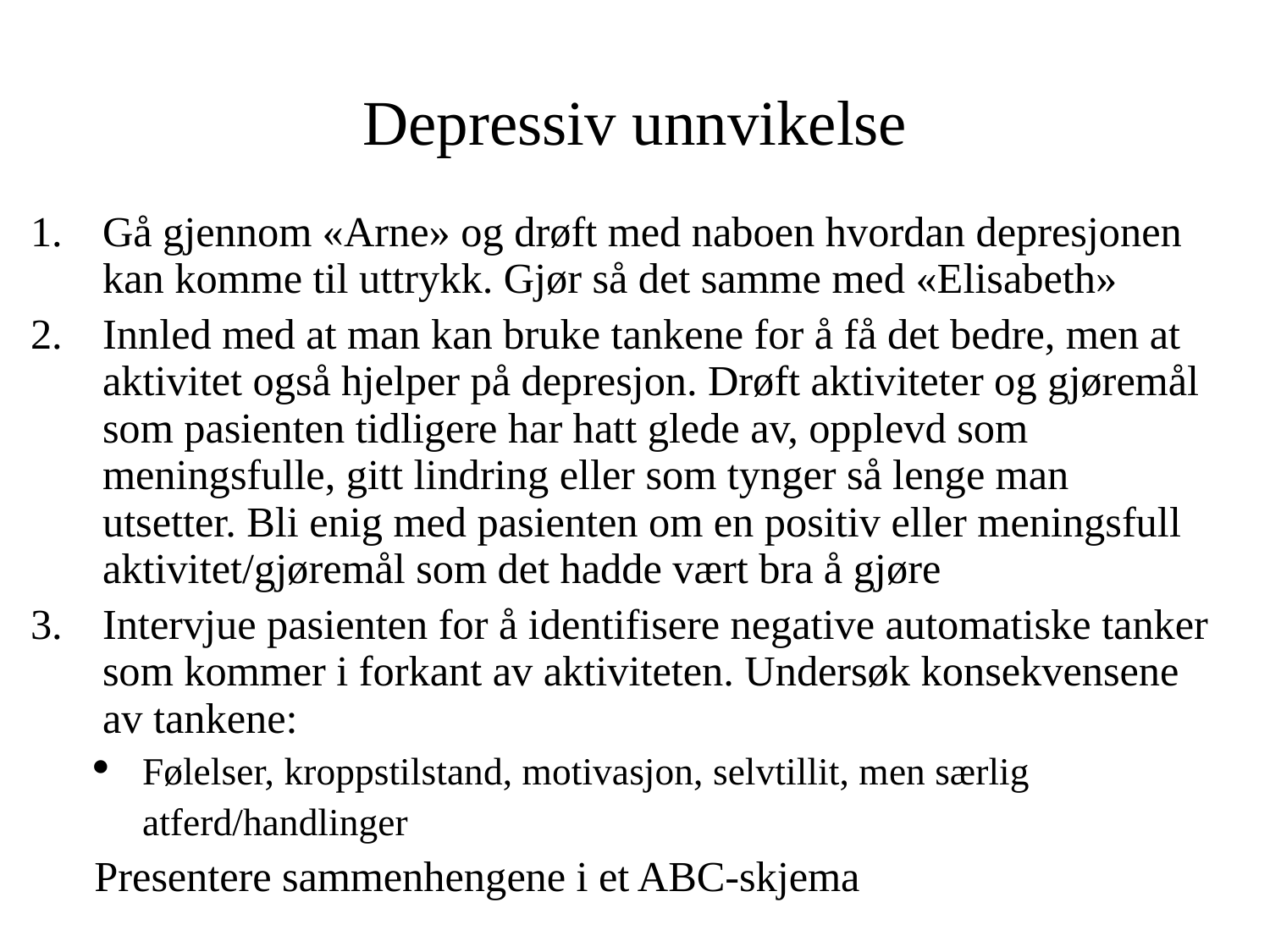

# Depressiv unnvikelse
Gå gjennom «Arne» og drøft med naboen hvordan depresjonen kan komme til uttrykk. Gjør så det samme med «Elisabeth»
Innled med at man kan bruke tankene for å få det bedre, men at aktivitet også hjelper på depresjon. Drøft aktiviteter og gjøremål som pasienten tidligere har hatt glede av, opplevd som meningsfulle, gitt lindring eller som tynger så lenge man utsetter. Bli enig med pasienten om en positiv eller meningsfull aktivitet/gjøremål som det hadde vært bra å gjøre
Intervjue pasienten for å identifisere negative automatiske tanker som kommer i forkant av aktiviteten. Undersøk konsekvensene av tankene:
Følelser, kroppstilstand, motivasjon, selvtillit, men særlig atferd/handlinger
Presentere sammenhengene i et ABC-skjema